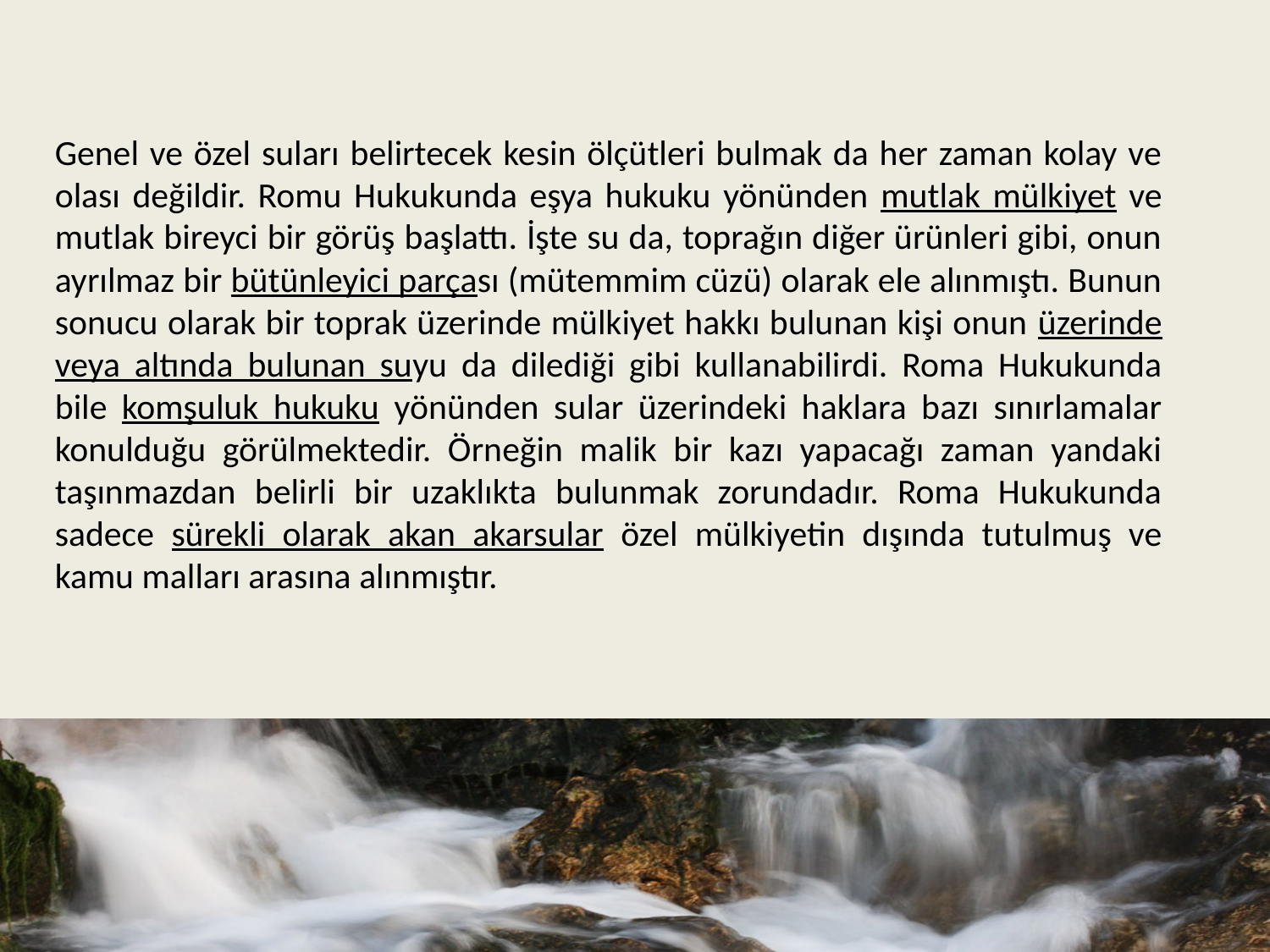

Genel ve özel suları belirtecek kesin ölçütleri bulmak da her zaman kolay ve olası değildir. Romu Hukukunda eşya hukuku yönünden mutlak mülkiyet ve mutlak bireyci bir görüş başlattı. İşte su da, toprağın diğer ürünleri gibi, onun ayrılmaz bir bütünleyici parçası (mütemmim cüzü) olarak ele alınmıştı. Bunun sonucu olarak bir toprak üzerinde mülkiyet hakkı bulunan kişi onun üzerinde veya altında bulunan suyu da dilediği gibi kullanabilirdi. Roma Hukukunda bile komşuluk hukuku yönünden sular üzerindeki haklara bazı sınırlamalar konulduğu görülmektedir. Örneğin malik bir kazı yapacağı zaman yandaki taşınmazdan belirli bir uzaklıkta bulunmak zorundadır. Roma Hukukunda sadece sürekli olarak akan akarsular özel mülkiyetin dışında tutulmuş ve kamu malları arasına alınmıştır.